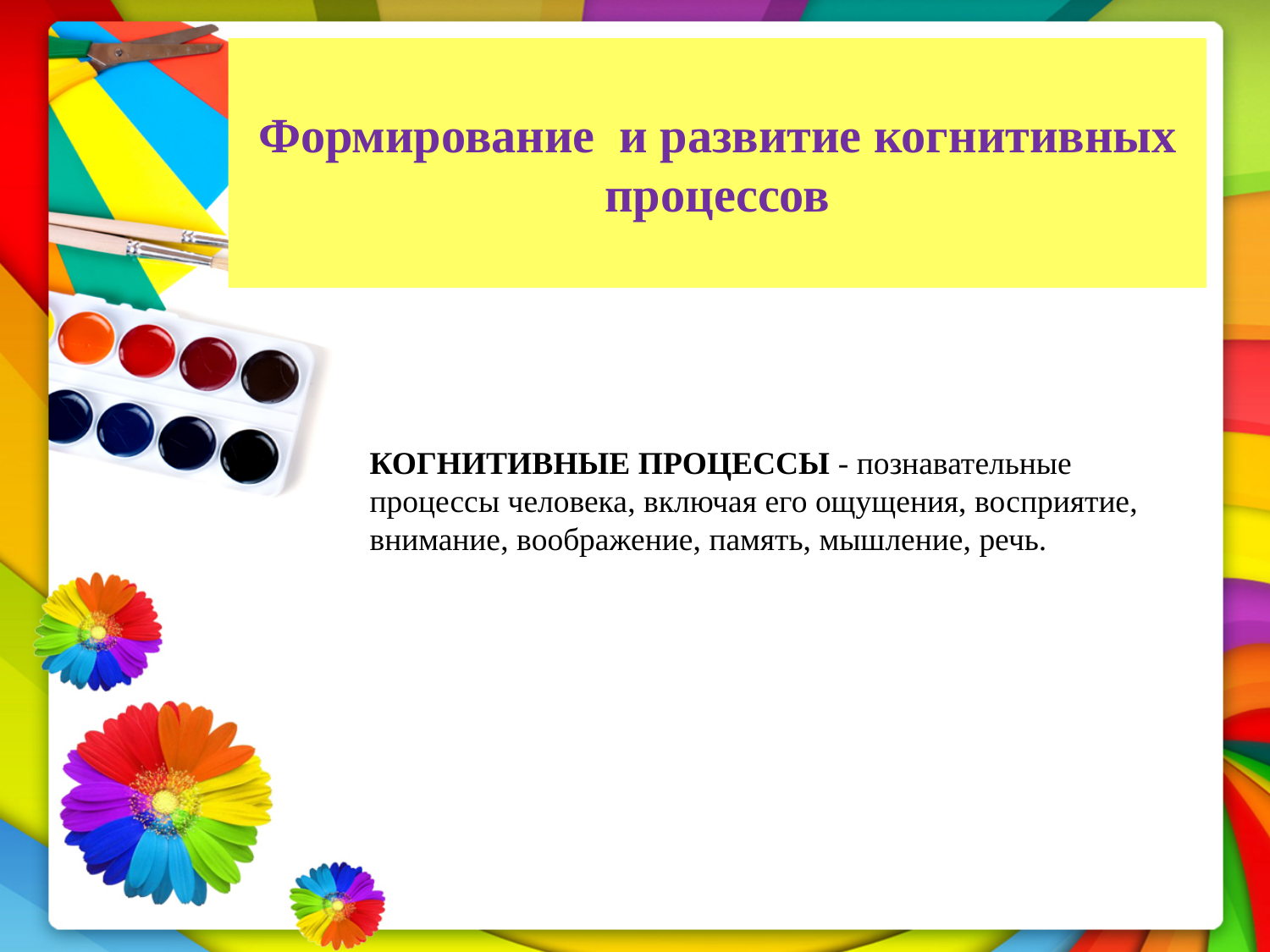

# Формирование  и развитие когнитивных процессов
КОГНИТИВНЫЕ ПРОЦЕССЫ - познавательные процессы человека, включая его ощущения, восприятие, внимание, воображение, память, мышление, речь.